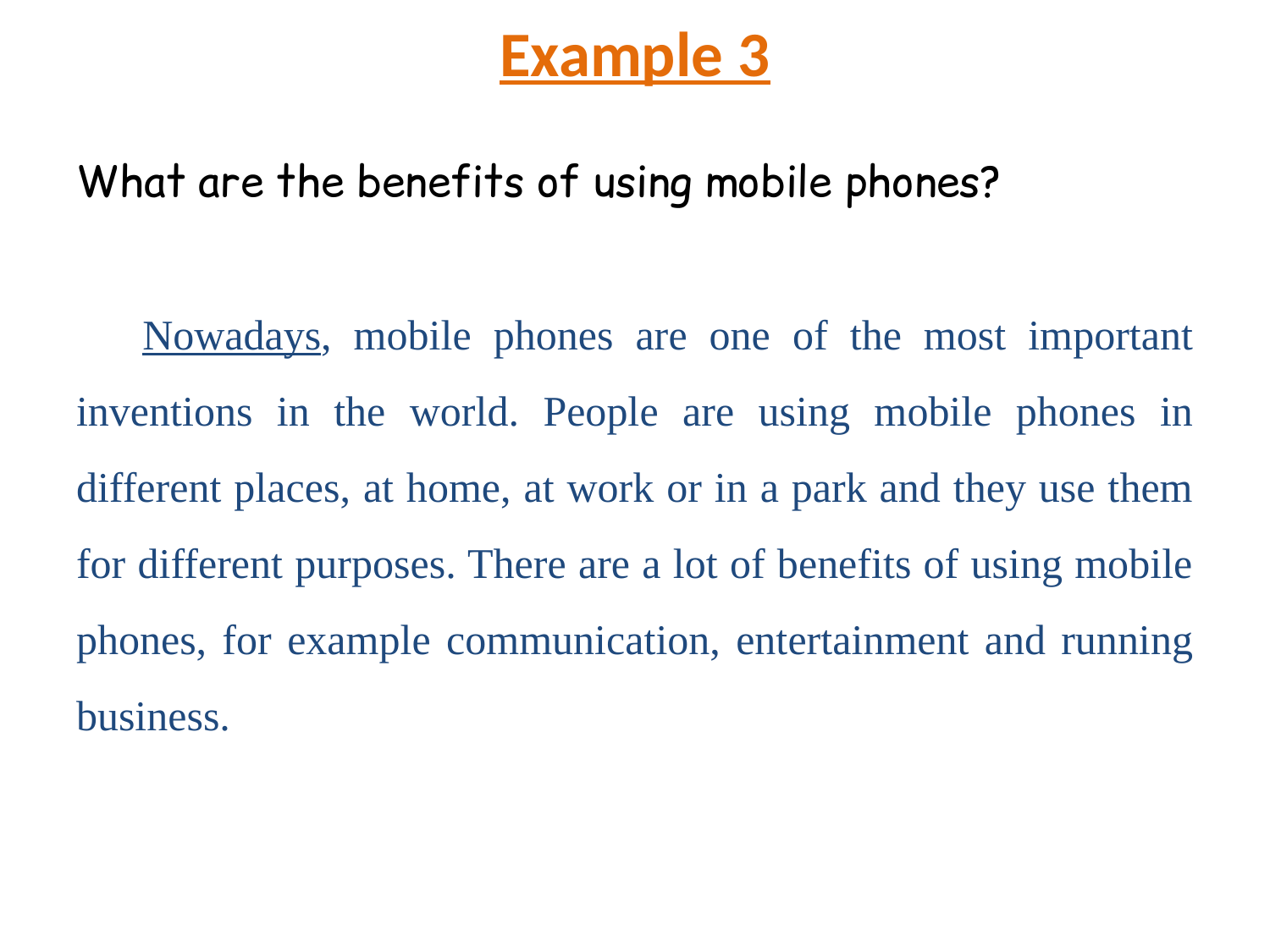

# Example 3
What are the benefits of using mobile phones?

   Nowadays, mobile phones are one of the most important inventions in the world. People are using mobile phones in different places, at home, at work or in a park and they use them for different purposes. There are a lot of benefits of using mobile phones, for example communication, entertainment and running business.